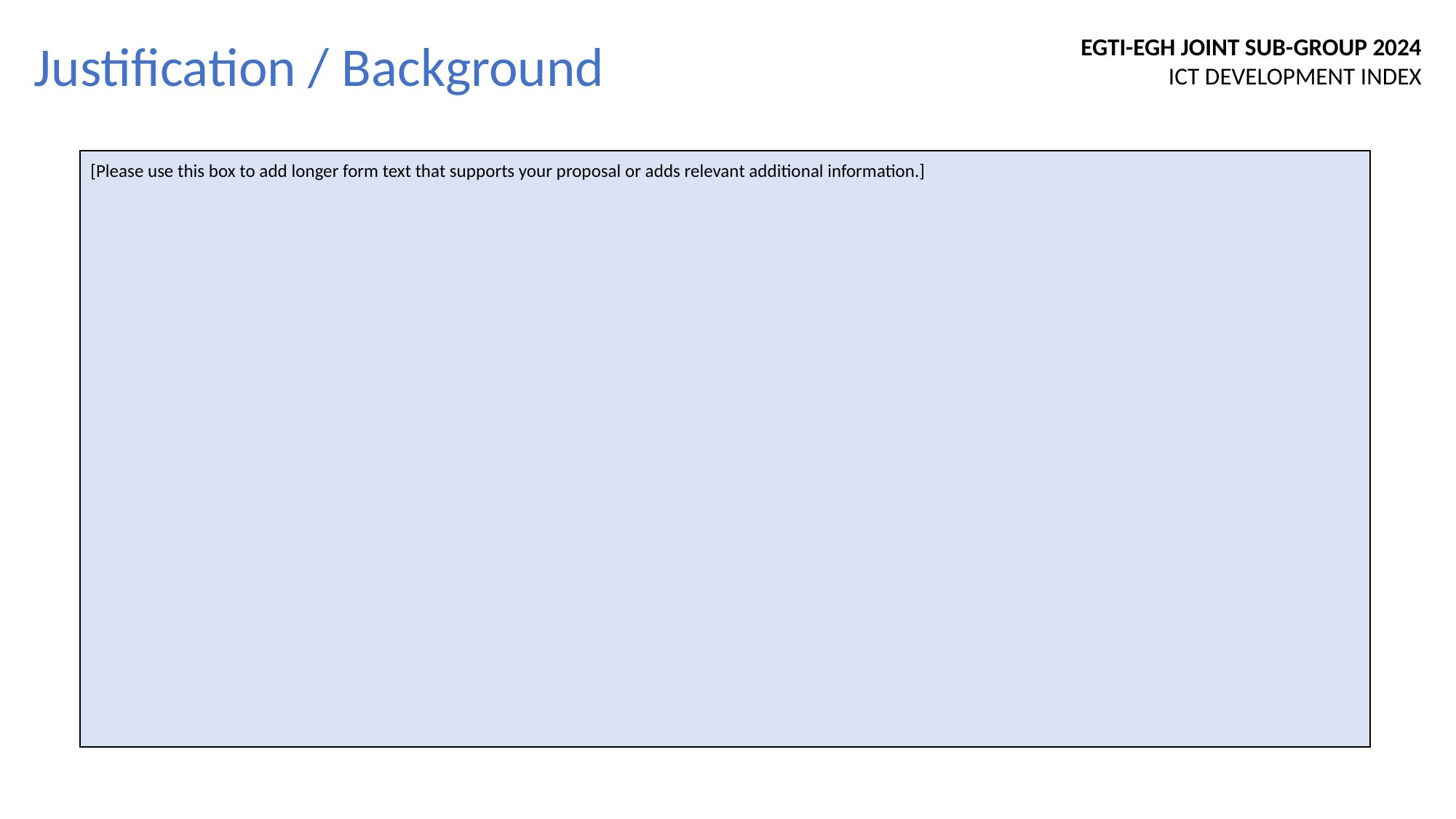

Justification / Background
EGTI-EGH JOINT SUB-GROUP 2024
ICT DEVELOPMENT INDEX
[Please use this box to add longer form text that supports your proposal or adds relevant additional information.]